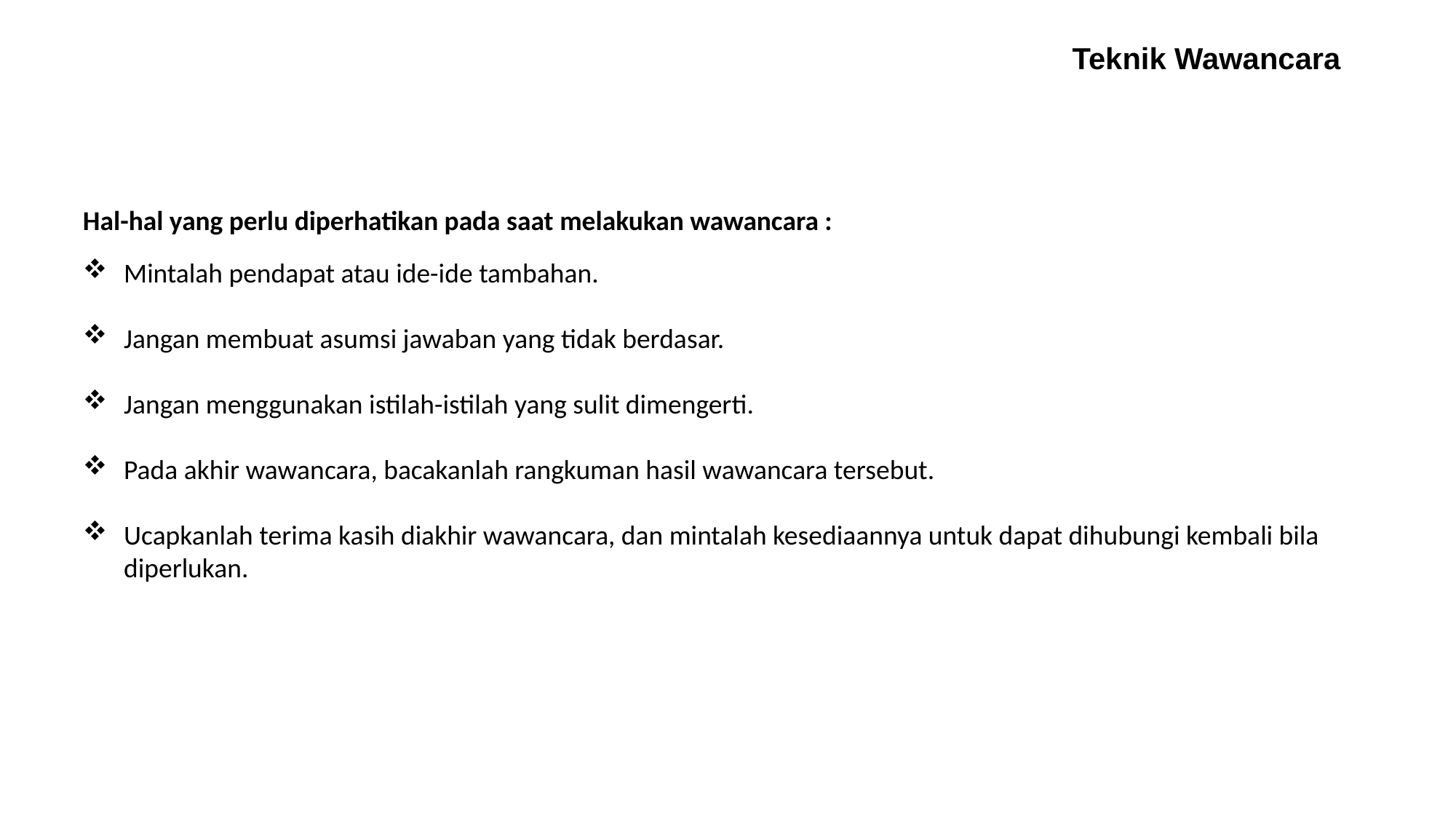

Teknik Wawancara
Hal-hal yang perlu diperhatikan pada saat melakukan wawancara :
Mintalah pendapat atau ide-ide tambahan.

Jangan membuat asumsi jawaban yang tidak berdasar.

Jangan menggunakan istilah-istilah yang sulit dimengerti.

Pada akhir wawancara, bacakanlah rangkuman hasil wawancara tersebut.

Ucapkanlah terima kasih diakhir wawancara, dan mintalah kesediaannya untuk dapat dihubungi kembali bila diperlukan.